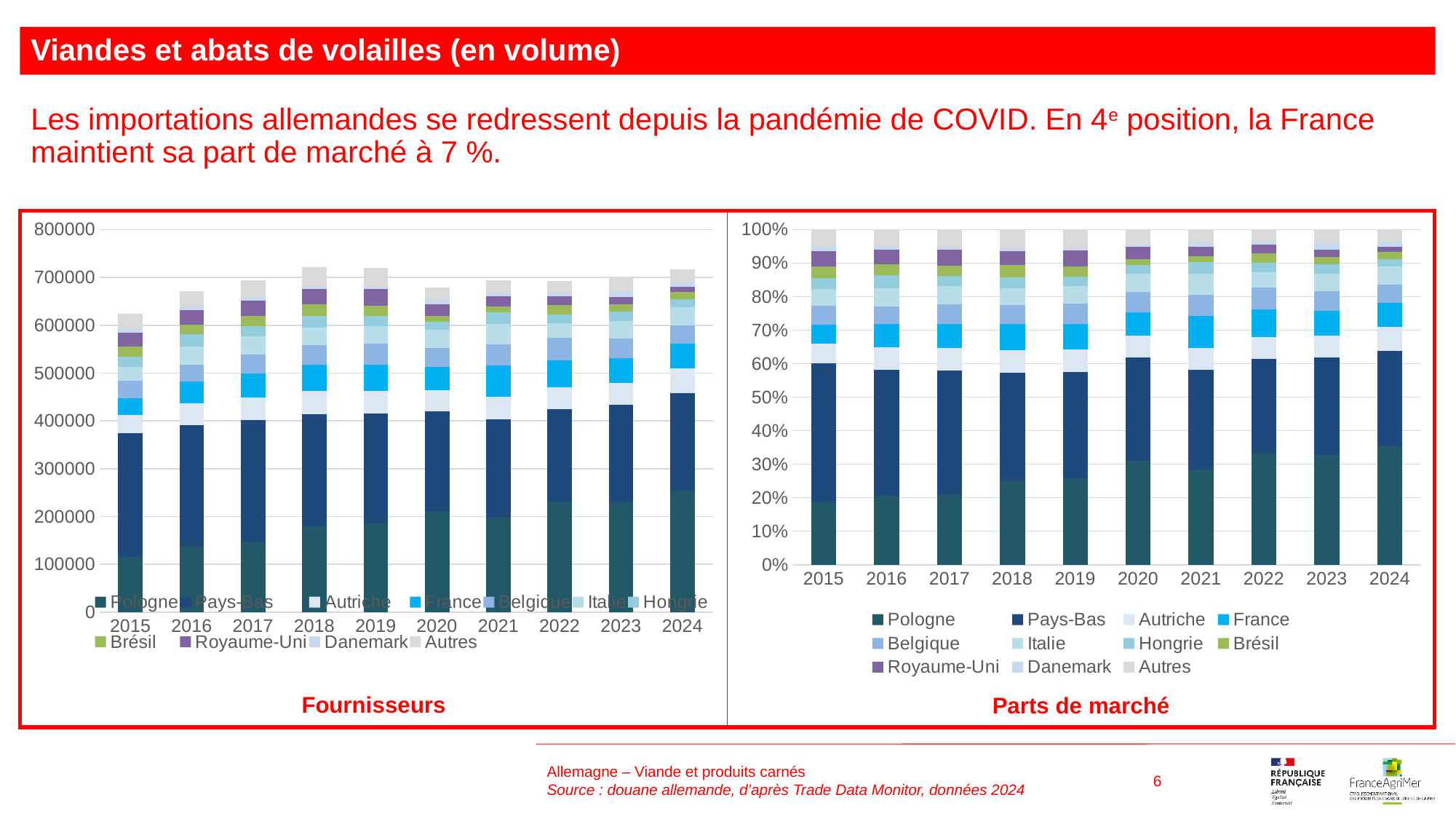

Viandes et abats de volailles (en volume)
Les importations allemandes se redressent depuis la pandémie de COVID. En 4e position, la France maintient sa part de marché à 7 %.

### Chart

| Category | Pologne | Pays-Bas | Autriche | France | Belgique | Italie | Hongrie | Brésil | Royaume-Uni | Danemark | Autres |
|---|---|---|---|---|---|---|---|---|---|---|---|
| 2015 | 115928.0 | 258989.0 | 37327.0 | 34710.0 | 36298.0 | 30366.0 | 20775.0 | 20963.0 | 28781.0 | 8574.0 | 31734.0 |
| 2016 | 137739.0 | 253494.0 | 45605.0 | 45339.0 | 35739.0 | 37064.0 | 26050.0 | 20867.0 | 30036.0 | 6053.0 | 33923.0 |
| 2017 | 146094.0 | 256295.0 | 46830.0 | 49322.0 | 40079.0 | 38198.0 | 21506.0 | 20813.0 | 32313.0 | 5626.0 | 36481.0 |
| 2018 | 179968.0 | 233306.0 | 49082.0 | 55598.0 | 41204.0 | 35404.0 | 24278.0 | 25730.0 | 30885.0 | 3565.0 | 42374.0 |
| 2019 | 185477.0 | 229262.0 | 47893.0 | 55213.0 | 44241.0 | 36638.0 | 20185.0 | 22232.0 | 34436.0 | 3617.0 | 41398.0 |
| 2020 | 210372.0 | 210297.0 | 43855.0 | 47778.0 | 40530.0 | 37856.0 | 16858.0 | 11668.0 | 24930.0 | 5659.0 | 29682.0 |
| 2021 | 197724.0 | 205824.0 | 46342.0 | 65837.0 | 44388.0 | 42605.0 | 24531.0 | 12249.0 | 20550.0 | 6489.0 | 28301.0 |
| 2022 | 231110.0 | 193515.0 | 45388.0 | 57332.0 | 45991.0 | 31423.0 | 18287.0 | 19796.0 | 17866.0 | 7219.0 | 24361.0 |
| 2023 | 229332.0 | 204133.0 | 46270.0 | 51317.0 | 41117.0 | 36940.0 | 19222.0 | 14882.0 | 16131.0 | 11169.0 | 30263.0 |
| 2024 | 253459.0 | 205179.0 | 51217.0 | 51145.0 | 38577.0 | 38513.0 | 17036.0 | 14199.0 | 11170.0 | 9497.0 | 27728.0 |

### Chart

| Category | Pologne | Pays-Bas | Autriche | France | Belgique | Italie | Hongrie | Brésil | Royaume-Uni | Danemark | Autres |
|---|---|---|---|---|---|---|---|---|---|---|---|
| 2015 | 0.18564965689532303 | 0.4147506986203749 | 0.05977628133782799 | 0.05558535979950196 | 0.05812841803521527 | 0.04862878235873456 | 0.0332695433544988 | 0.033570610702303647 | 0.04609052838920962 | 0.013730592766376542 | 0.05081952774063368 |
| 2016 | 0.2049965099440549 | 0.3772743035143152 | 0.06787377457364017 | 0.06747788763061664 | 0.053190238559090594 | 0.055162231790316846 | 0.03877013107429726 | 0.031056288872451477 | 0.04470248203253714 | 0.009008660398952834 | 0.05048749160972691 |
| 2017 | 0.21064454687934805 | 0.36953703877258826 | 0.06752148705874211 | 0.07111455871687547 | 0.057787607939938604 | 0.05507550208562526 | 0.03100826608339329 | 0.030009069189698902 | 0.046590258623299886 | 0.008111806239429491 | 0.052599858411060664 |
| 2018 | 0.24947254898155516 | 0.3234099535066829 | 0.06803771586678015 | 0.07707022791983299 | 0.057117192546652734 | 0.04907720330360386 | 0.03365428600736907 | 0.035667055728215095 | 0.04281294271923526 | 0.004941820974391248 | 0.058739052445681554 |
| 2019 | 0.25739530830206275 | 0.3181578479916513 | 0.06646340786464462 | 0.07662172213957413 | 0.06139535270999401 | 0.05084430579301463 | 0.02801169038790328 | 0.030852410240468947 | 0.047788485023425184 | 0.0050194839798387994 | 0.05744998556742234 |
| 2020 | 0.3096050685445595 | 0.3094946908320272 | 0.06454152777471173 | 0.07031501799156714 | 0.05964811585244707 | 0.055712782474962655 | 0.024809966371590247 | 0.017171828664356095 | 0.03668955164573169 | 0.00832836633626938 | 0.0436830835117773 |
| 2021 | 0.28456047435380805 | 0.29621783432157045 | 0.06669449081803006 | 0.09475130965402107 | 0.06388233262333774 | 0.06131627425018709 | 0.03530453053940476 | 0.017628518795693972 | 0.029575153992285993 | 0.009338840596396293 | 0.04073024005526452 |
| 2022 | 0.3338350513081261 | 0.2795296177313488 | 0.06556230932790977 | 0.08281524452251086 | 0.06643333410372562 | 0.04539006887307017 | 0.026415306924285845 | 0.028595035592123508 | 0.02580717851529999 | 0.010427741055745586 | 0.035189112045853746 |
| 2023 | 0.3272543580259598 | 0.2912956493943856 | 0.0660268045709328 | 0.0732288206217108 | 0.058673527632224845 | 0.052712992454079476 | 0.027429592337637133 | 0.021236457869561742 | 0.023018767766019386 | 0.015938045823487106 | 0.04318498350400128 |
| 2024 | 0.35314468037674857 | 0.28587610767430194 | 0.07136069776514518 | 0.07126038009251519 | 0.05374937301454606 | 0.053660201749986064 | 0.023736275985063813 | 0.019783481023240262 | 0.015563172267736722 | 0.013232179680098089 | 0.03863345037061807 |
Allemagne – Viande et produits carnés
Source : douane allemande, d’après Trade Data Monitor, données 2024
6